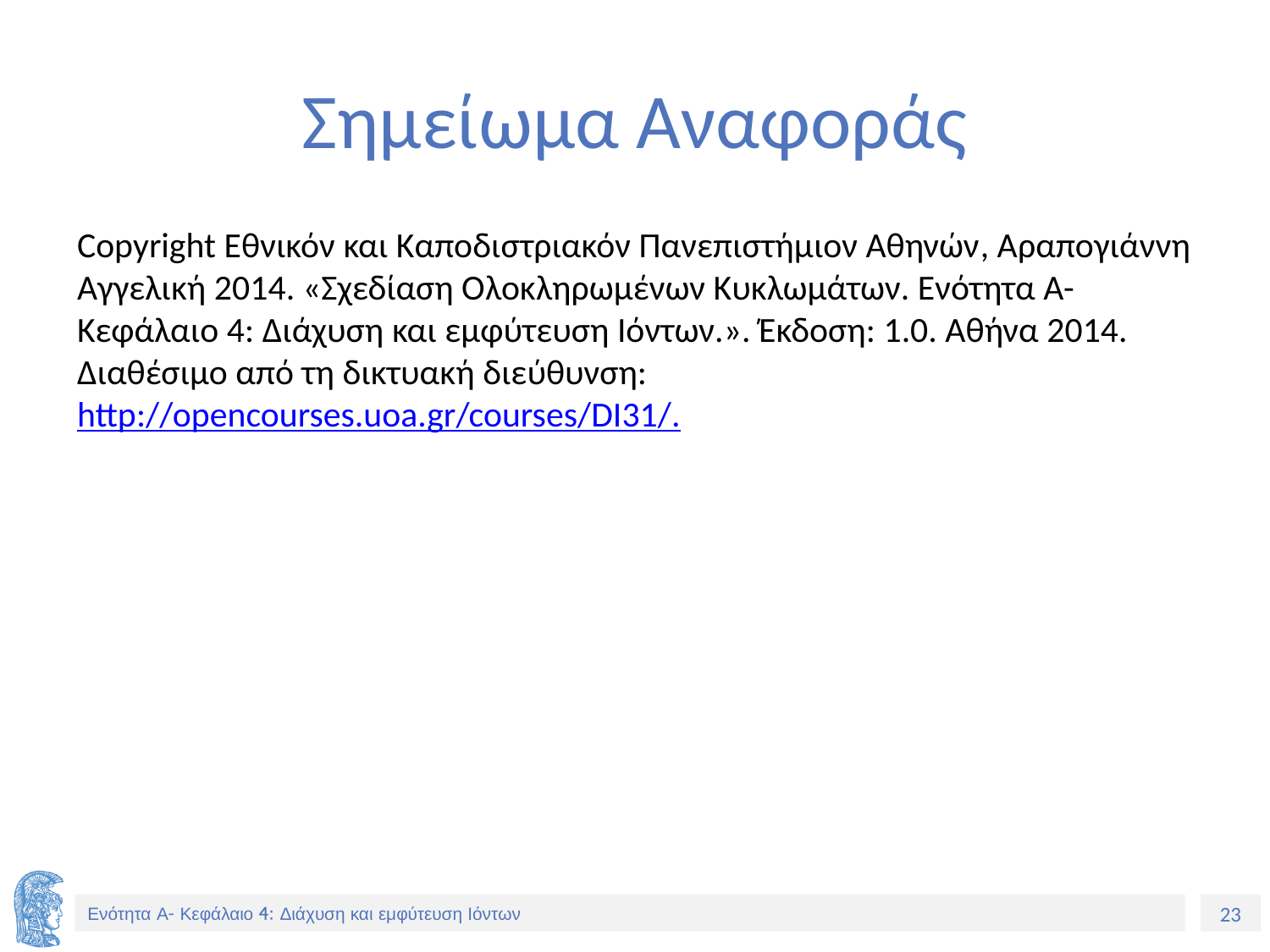

# Σημείωμα Αναφοράς
Copyright Εθνικόν και Καποδιστριακόν Πανεπιστήμιον Αθηνών, Αραπογιάννη Αγγελική 2014. «Σχεδίαση Ολοκληρωμένων Κυκλωμάτων. Ενότητα Α-Κεφάλαιο 4: Διάχυση και εμφύτευση Ιόντων.». Έκδοση: 1.0. Αθήνα 2014. Διαθέσιμο από τη δικτυακή διεύθυνση: http://opencourses.uoa.gr/courses/DI31/.